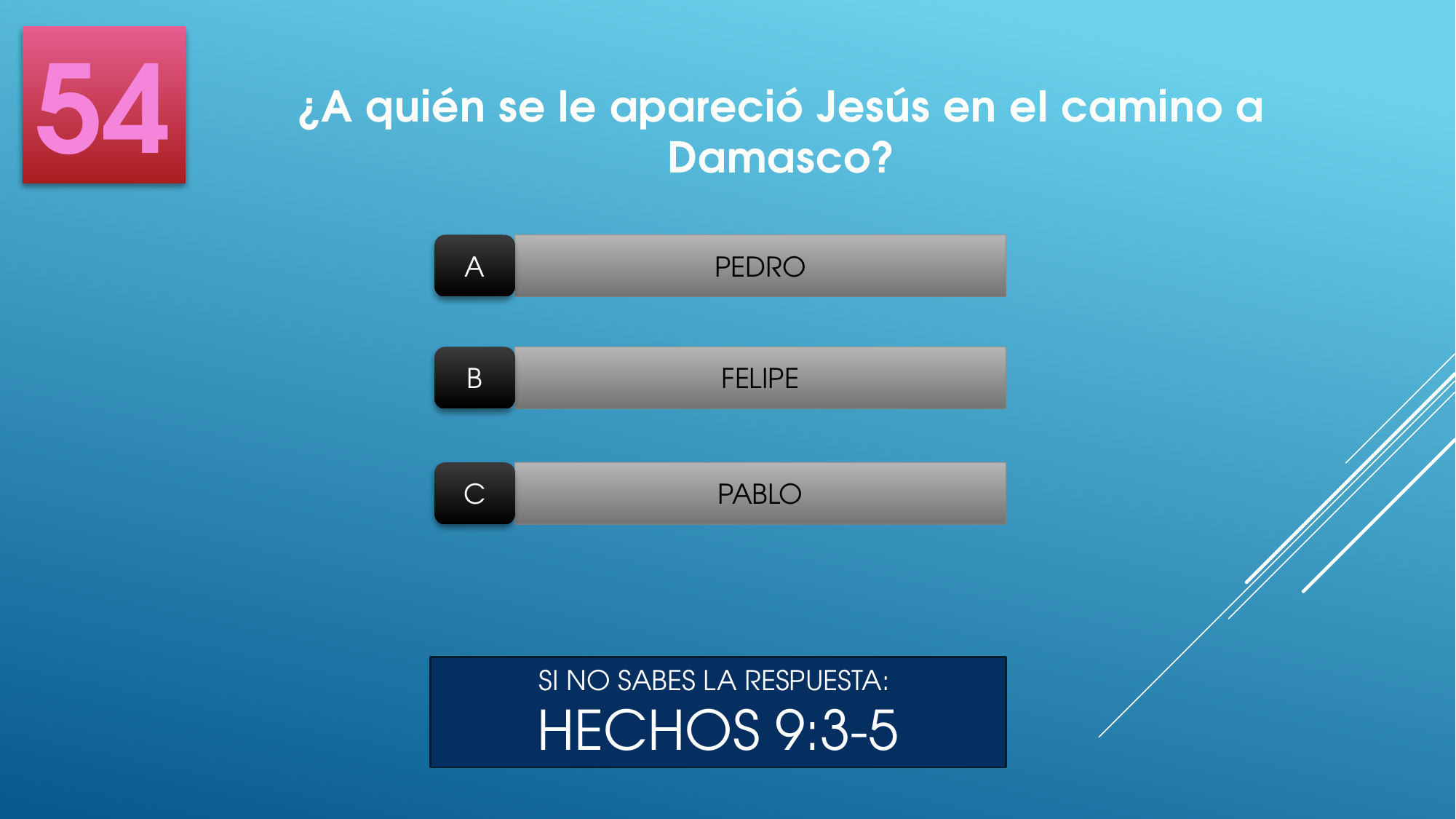

54
¿A quién se le apareció Jesús en el camino a Damasco?
A
PEDRO
B
FELIPE
C
PABLO
SI NO SABES LA RESPUESTA:
HECHOS 9:3-5